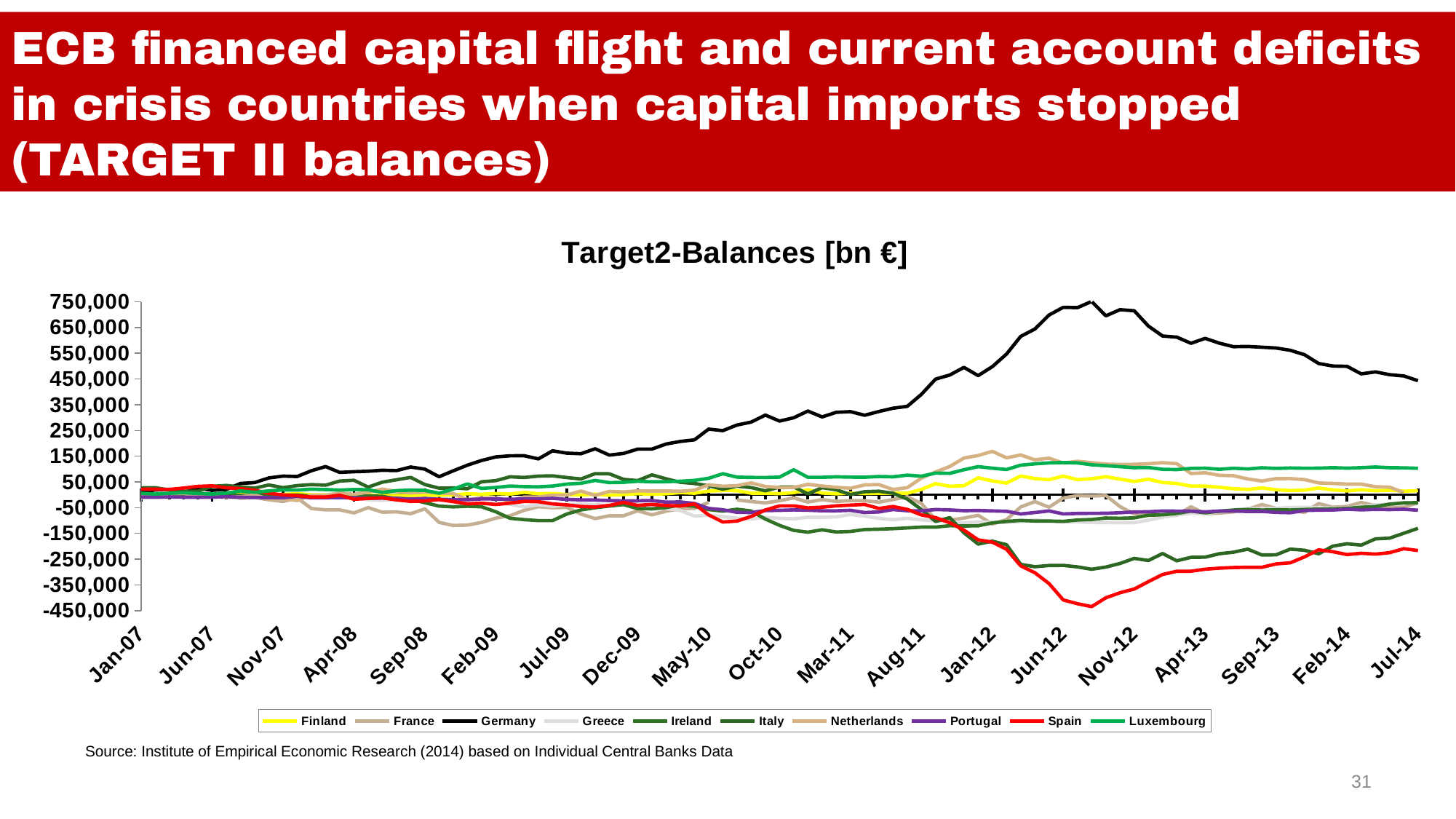

ECB financed capital flight and current account deficits in crisis countries when capital imports stopped (TARGET II balances)

### Chart: Target2-Balances [bn €]

| Category |  |  |  |  |  |  |  |  |  |  |
|---|---|---|---|---|---|---|---|---|---|---|
| 39083 | -1093.75772106 | None | 13000.108 | -12059.0 | -6309.0 | 27113.0 | 3288.0 | -8630.0 | 22011.0 | 6087.0 |
| 39114 | -605.89994969 | None | 18704.119 | -11647.0 | -3530.0 | 27459.0 | 2702.0 | -8942.0 | 21757.0 | 2794.0 |
| 39142 | 123.64649955 | -1384.0 | 20940.064 | -7386.0 | -1294.0 | 18439.0 | 3099.0 | -8199.0 | 21032.0 | 5955.0 |
| 39173 | 26.31568171 | None | 9083.885999999999 | -8863.0 | -1219.0 | 13730.0 | 5146.0 | -9382.0 | 26289.0 | 8014.0 |
| 39203 | -233.00261172 | None | 25223.776 | -9140.0 | -810.0 | 14052.0 | -6202.0 | -9436.0 | 32805.0 | 5231.0 |
| 39234 | 731.23806082 | None | 17598.041 | -7671.0 | -1293.0 | 32828.0 | -5838.0 | -9219.0 | 34802.0 | 3065.0 |
| 39264 | -179.74194541 | -4827.0 | 20588.022 | -8883.0 | -2085.0 | 36396.0 | -9782.0 | -7352.0 | 27106.0 | 6510.0 |
| 39295 | 911.0324774799999 | -13848.0 | 44129.883 | -10588.0 | -1340.0 | 30450.0 | -7415.0 | -9434.0 | 24045.0 | 15265.0 |
| 39326 | -1152.75626207 | -10878.0 | 47461.869 | -9771.0 | -1376.0 | 26157.0 | -762.0 | -10141.0 | 17669.0 | 9928.0 |
| 39356 | -270.9751953599999 | -19133.0 | 65455.337 | -10117.0 | -822.0 | 38202.0 | -16201.0 | -11136.0 | 5873.0 | 15261.0 |
| 39387 | 1404.92087148 | -26053.0 | 72607.135 | -10543.0 | -1413.0 | 27716.0 | -15467.0 | -11707.0 | -291.0 | 19021.0 |
| 39417 | 4403.42448407 | -11935.0 | 71045.675 | -10797.0 | -595.235 | 35804.0 | -21949.0 | -6206.0 | -3275.0 | 18428.0 |
| 39448 | 250.29484511 | -53262.0 | 93688.026 | -4270.0 | -5082.0 | 39564.0 | -1469.0 | -11836.0 | -8758.0 | 21930.0 |
| 39479 | -446.86352777 | -58601.0 | 109906.355 | -2137.0 | -1699.0 | 37479.0 | -1568.0 | -11431.0 | -8820.0 | 20434.0 |
| 39508 | -1616.50997632 | -58634.0 | 87014.132 | -7409.0 | -3185.0 | 53443.0 | 6872.0 | -10710.0 | -1524.0 | 18473.0 |
| 39539 | -1781.93451365 | -70338.0 | 89664.84699999998 | -12601.0 | -4397.0 | 56465.0 | 1869.0 | -12298.0 | -17392.0 | 20626.0 |
| 39569 | -2117.06038581 | -49682.0 | 91759.284 | -19258.0 | -4335.0 | 29858.0 | 10213.0 | -13285.0 | -13950.0 | 19691.0 |
| 39600 | -2537.94996068 | -67582.0 | 95534.574 | -21796.0 | -5814.0 | 48879.0 | 21912.0 | -12606.0 | -11893.0 | 9169.0 |
| 39630 | -3093.19649003 | -66122.0 | 94241.334 | -17524.0 | -16153.0 | 58404.0 | 13329.0 | -13371.0 | -19918.0 | 16256.0 |
| 39661 | -2762.50138813 | -73477.0 | 108085.229 | -15552.0 | -16780.0 | 67574.0 | 7273.0 | -16503.0 | -25539.0 | 18302.0 |
| 39692 | -1633.32634233 | -54289.0 | 99957.518 | -14497.0 | -30720.0 | 39720.0 | 10416.0 | -14220.0 | -23970.0 | 17026.0 |
| 39722 | -1745.2051447 | -107234.0 | 70196.039 | -21272.0 | -43924.0 | 25816.0 | 7088.0 | -17153.0 | -18329.0 | 6252.0 |
| 39753 | -588.41515198 | -119079.0 | 93376.879 | -26018.0 | -46978.0 | 26800.0 | 5097.0 | -18670.0 | -26461.0 | 22186.0 |
| 39783 | 4113.915052829999 | -117684.0 | 115294.729 | -35348.0 | -44363.664 | 23452.0 | -18786.0 | -18953.0 | -34989.0 | 42225.0 |
| 39814 | 1821.17849403 | -107163.0 | 133692.351 | -35311.0 | -46622.0 | 50650.0 | -11971.0 | -15974.0 | -32550.0 | 24741.0 |
| 39845 | 4951.47656419 | -90517.0 | 147303.883 | -31968.0 | -65894.0 | 54902.0 | -11798.0 | -16378.0 | -37522.0 | 28345.0 |
| 39873 | 2790.00481744 | -81345.0 | 151680.715 | -36852.0 | -91243.0 | 70016.0 | -23477.0 | -17169.0 | -32140.0 | 34016.0 |
| 39904 | 9550.764120279999 | -60029.0 | 151774.175 | -46775.0 | -96520.0 | 67300.0 | -8309.0 | -16070.0 | -25762.0 | 31789.0 |
| 39934 | 4008.85793139 | -46475.0 | 139664.01 | -38535.0 | -100433.0 | 72635.0 | -8674.0 | -15926.0 | -26939.0 | 30869.0 |
| 39965 | 5142.67196768 | -50211.0 | 171052.133 | -44722.0 | -100300.0 | 73591.0 | -1469.0 | -13662.0 | -35260.0 | 34088.0 |
| 39995 | 1199.61411576 | -49150.0 | 161956.227 | -38129.0 | -74567.0 | 66968.0 | -958.0 | -17892.0 | -39275.0 | 41541.0 |
| 40026 | -579.69035279 | -74895.0 | 159718.379 | -36093.0 | -58634.0 | 61438.0 | 14559.0 | -19636.0 | -45374.0 | 44787.0 |
| 40057 | 2513.23183551 | -92336.0 | 179035.042 | -38655.0 | -50240.0 | 82168.0 | -2104.0 | -20292.0 | -47375.0 | 55850.0 |
| 40087 | -1664.97071989 | -81530.0 | 154346.407 | -40832.0 | -43714.0 | 81503.0 | 13246.0 | -22210.0 | -41211.0 | 47367.0 |
| 40118 | 1094.84456447 | -81545.0 | 160779.672 | -37870.0 | -37979.0 | 59995.0 | 11101.0 | -23517.0 | -29553.0 | 48478.0 |
| 40148 | 4426.273360319999 | -62008.0 | 177722.508 | -49036.0 | -53518.907 | 55276.0 | 15429.0 | -23436.0 | -41135.0 | 52618.0 |
| 40179 | 2084.266889619999 | -77891.0 | 177759.587 | -48233.0 | -54532.0 | 77579.0 | 14480.0 | -22176.0 | -37405.0 | 50436.0 |
| 40210 | 4015.2621776 | -63590.0 | 197483.009 | -53455.0 | -49744.0 | 62104.0 | 14952.0 | -28626.0 | -41703.0 | 50924.0 |
| 40238 | 8489.98959618 | -54229.0 | 207417.806 | -60919.0 | -39276.0 | 48702.0 | 13636.0 | -27712.0 | -43306.0 | 52828.0 |
| 40269 | 6032.6321766 | -52554.0 | 213678.395 | -82604.0 | -44496.0 | 43915.0 | 17713.0 | -33791.0 | -35739.0 | 56053.0 |
| 40299 | 14487.64978523 | -29608.0 | 255465.341 | -79500.0 | -57244.0 | 35073.0 | 38988.0 | -52814.0 | -78140.0 | 64102.0 |
| 40330 | 16647.66021572 | None | 249416.903 | -84712.0 | -63462.0 | 21839.0 | 33182.0 | -58087.0 | -105618.0 | 81786.0 |
| 40360 | 15931.51709774 | -19889.0 | 271224.971 | -90783.0 | -56068.0 | 33601.0 | 35479.0 | -68158.0 | -102066.0 | 68614.0 |
| 40391 | 6396.07291125 | -26362.0 | 282598.748 | -94044.0 | -62838.0 | 28136.0 | 46192.0 | -68860.0 | -84097.0 | 67577.0 |
| 40422 | 6030.347412279999 | -31391.0 | 309980.466 | -87868.0 | -94126.0 | 15459.0 | 32543.0 | -61293.0 | -59131.0 | 67138.0 |
| 40452 | 4414.473056969999 | -23080.0 | 286663.749 | -91573.0 | -118700.0 | 29943.0 | 28146.0 | -60513.0 | -43038.0 | 68725.0 |
| 40483 | 8204.901944249998 | -11772.0 | 299445.216 | -93537.0 | -138308.0 | 30524.0 | 28584.0 | -58620.0 | -42955.0 | 97507.0 |
| 40513 | 19685.53267326 | -28349.0 | 325556.428 | -87088.0 | -145185.182 | 3699.0 | 40500.0 | -59912.0 | -50923.0 | 68043.0 |
| 40544 | 6801.54655941 | -18704.0 | 302629.655 | -87309.0 | -136100.0 | 27700.0 | 34419.0 | -62189.0 | -48087.0 | 68064.0 |
| 40575 | 3880.02641314 | -25812.0 | 320709.547 | -85860.0 | -144440.0 | 19634.0 | 29146.0 | -62212.0 | -42965.0 | 69849.0 |
| 40603 | 6296.14721638 | -22420.0 | 323228.613 | -76455.0 | -142441.0 | 823.0 | 25392.0 | -60316.0 | -40028.0 | 68708.0 |
| 40634 | 4812.8622654 | -22666.0 | 309107.446 | -83037.0 | -134994.0 | 12018.0 | 38408.0 | -68844.0 | -37533.0 | 68282.0 |
| 40664 | 6409.59163589 | -28879.0 | 323641.365 | -91350.0 | -133610.0 | 13866.0 | 39838.0 | -66538.0 | -53063.0 | 70984.0 |
| 40695 | 5984.64578672 | -18318.0 | 336540.7 | -96802.0 | -131588.0 | 5997.0 | 20541.0 | -57259.0 | -45360.0 | 69889.0 |
| 40725 | 6004.98988466 | -7406.0 | 343662.258 | -91202.0 | -128546.0 | -16312.0 | 27802.0 | -61945.0 | -56672.0 | 76410.0 |
| 40756 | 20777.97282377 | -33489.0 | 390424.43 | -97450.0 | -125566.0 | -57469.0 | 64750.0 | -62536.0 | -78224.0 | 72355.0 |
| 40787 | 43419.97449417 | -97730.0 | 449612.807 | -100754.0 | -125621.0 | -103511.0 | 88705.0 | -57235.0 | -88620.0 | 84376.0 |
| 40817 | 33148.70542654999 | -98500.0 | 465517.944 | -105688.0 | -119984.0 | -88598.0 | 110093.0 | -58732.0 | -108487.0 | 83360.0 |
| 40848 | 35340.52983426 | -90400.0 | 495164.181 | -109315.0 | -121209.0 | -147535.0 | 143058.0 | -61719.0 | -137178.0 | 97507.0 |
| 40878 | 66008.14019415 | -79629.0 | 463134.188 | -104750.0 | -120433.858 | -191379.0 | 152783.0 | -60923.0 | -174978.0 | 109547.0 |
| 40909 | 53747.70500982 | -113666.0 | 498131.365 | -107427.0 | -109098.0 | -180130.0 | 168883.0 | -62646.0 | -183787.0 | 103648.0 |
| 40940 | 45458.12581889 | -96316.0 | 547046.7169999998 | -107267.0 | -103195.0 | -194082.0 | 143766.0 | -63979.0 | -211426.0 | 98420.0 |
| 40969 | 73143.57515952 | -47298.0 | 615591.528 | -103736.0 | -99553.0 | -270408.0 | 154905.0 | -74539.0 | -276033.0 | 115228.0 |
| 41000 | 62959.10781746 | -26300.0 | 644182.01 | -98047.0 | -102039.0 | -279379.0 | 136050.0 | -68810.0 | -302840.0 | 120420.0 |
| 41030 | 58824.79027505 | -48219.0 | 698567.101 | -101554.0 | -101981.0 | -274626.0 | 142511.0 | -62690.0 | -345106.0 | 124113.0 |
| 41061 | 72473.68065718 | -12187.0 | 728566.72022027 | -105987.462998 | -103134.0 | -274291.0 | 123299.0 | -74324.0 | -408419.6661070299 | 125382.0 |
| 41091 | 59050.0 | -3337.0 | 727206.146106 | -105044.042458 | -97890.0 | -280093.0 | 130420.0 | -72515.0 | -423272.200675 | 124119.0 |
| 41122 | 62481.0 | -4915.0 | 751449.17570765 | -107876.060073 | -96041.0 | -289320.0 | 124968.0 | -72027.0 | -434427.62816627 | 116684.0 |
| 41153 | 70402.0 | -2597.0 | 695458.42658841 | -107839.909952 | -90155.0 | -280768.0 | 119481.0 | -71723.0 | -400140.61367985 | 113263.0 |
| 41183 | 60989.0 | -45878.0 | 719351.9833402899 | -108396.0 | -91244.0 | -266742.0 | 117921.0 | -69601.0 | -380436.58727434 | 109486.0 |
| 41214 | 51812.0 | -74810.0 | 715123.8926387699 | -108459.756554 | -89661.0 | -246955.0 | 118630.0 | -66609.0 | -366048.2337445 | 105401.0 |
| 41244 | 60725.0 | -73899.0 | 655669.74355356 | -98355.191545 | -79259.183 | -255102.0 | 120772.0 | -66026.0 | -337344.0 | 106286.0 |
| 41275 | 47894.0 | -85376.0 | 616937.24048611 | -87022.0 | -77429.0 | -228163.0 | 124930.0 | -62923.0 | -309414.0 | 99165.0 |
| 41306 | 43705.0 | -78800.0 | 612572.0 | -78140.203322 | -72482.0 | -256397.0 | 121103.0 | -63369.0 | -297127.90494616 | 98258.0 |
| 41335 | 34084.0 | -46200.0 | 588722.0 | -71400.034028 | -63356.0 | -242939.0 | 82766.0 | -63225.0 | -296902.0 | 102780.0 |
| 41367 | 33853.0 | -73500.0 | 607865.70654645 | -73545.820404 | -69900.0 | -242311.0 | 85660.0 | -66258.0 | -289121.0444641 | 103737.0 |
| 41399 | 29196.0 | -71100.0 | 589188.9692883 | -65451.38516 | -63822.0 | -228910.304 | 75645.0 | -63186.0 | -284901.29 | 99237.0 |
| 41431 | 23795.0 | -66500.0 | 575476.6055403599 | -59306.962347 | -59319.0 | -222986.0 | 74225.0 | -62947.0 | -282598.8287580799 | 103402.0 |
| 41463 | 20938.0 | -56100.0 | 576469.04445667 | -53329.000367 | -56869.0 | -211123.0 | 61684.0 | -64745.0 | -281423.8477657399 | 100568.0 |
| 41495 | 26682.0 | -37800.0 | 573628.26649565 | -53840.351381 | -59517.0 | -233786.0 | 53439.0 | -64398.0 | -281587.65363178 | 105208.0 |
| 41527 | 19669.0 | -52700.0 | 570368.08110401 | -52381.892913 | -58067.0 | -233176.0 | 62880.0 | -68364.0 | -268525.05041701 | 102746.0 |
| 41559 | 16316.0 | -60100.0 | 561496.98833724 | -49664.612452 | -59246.0 | -210894.0 | 63006.0 | -69564.0 | -264183.88737071 | 104343.0 |
| 41591 | 18193.0 | -68119.0 | 544488.11445353 | -48429.427858 | -57054.0 | -215477.0 | 59106.0 | -61185.0 | -241255.42764518 | 103406.0 |
| 41623 | 26362.0 | -34100.0 | 510200.97521288 | -51115.915749 | -55714.0 | -229128.0 | 46115.0 | -59565.0 | -213685.0 | 103793.0 |
| 41655 | 19131.0 | -48200.0 | 500357.22303385 | -51489.0 | -54603.0 | -199411.0 | 44157.0 | -59070.0 | -221095.85705797 | 105523.0 |
| 41687 | 15048.0 | -45200.0 | 499231.9906388 | -51928.892192 | -52923.0 | -190217.0 | 41633.0 | -55989.0 | -232097.95545538 | 103674.0 |
| 41719 | 19780.0 | -29700.0 | 470074.90727214 | -46144.675132 | -48403.0 | -195480.0 | 41407.0 | -58360.0 | -227049.19599273 | 105493.0 |
| 41751 | 15470.0 | -42000.0 | 477688.54007188 | -39156.26371199999 | -45815.0 | -171193.0 | 31286.0 | -56583.0 | -230520.85653393 | 108263.0 |
| 41783 | 17736.0 | -49200.0 | 466862.40422662 | -35996.094634 | -36177.0 | -168338.0 | 29510.0 | -57374.0 | -224836.83205364 | 105425.0 |
| 41815 | 14096.0 | -48200.0 | 461816.86004486 | -30495.528793 | -31441.0 | -149402.0 | 8891.0 | -56027.0 | -209470.2998189 | 104878.0 |
| 41846 | 15807.0 | -30900.0 | 443548.1067829 | -31619.761941 | -30490.0 | -130295.0 | None | -59912.0 | -216437.14679393 | 103199.0 |
Source: Institute of Empirical Economic Research (2014) based on Individual Central Banks Data
31